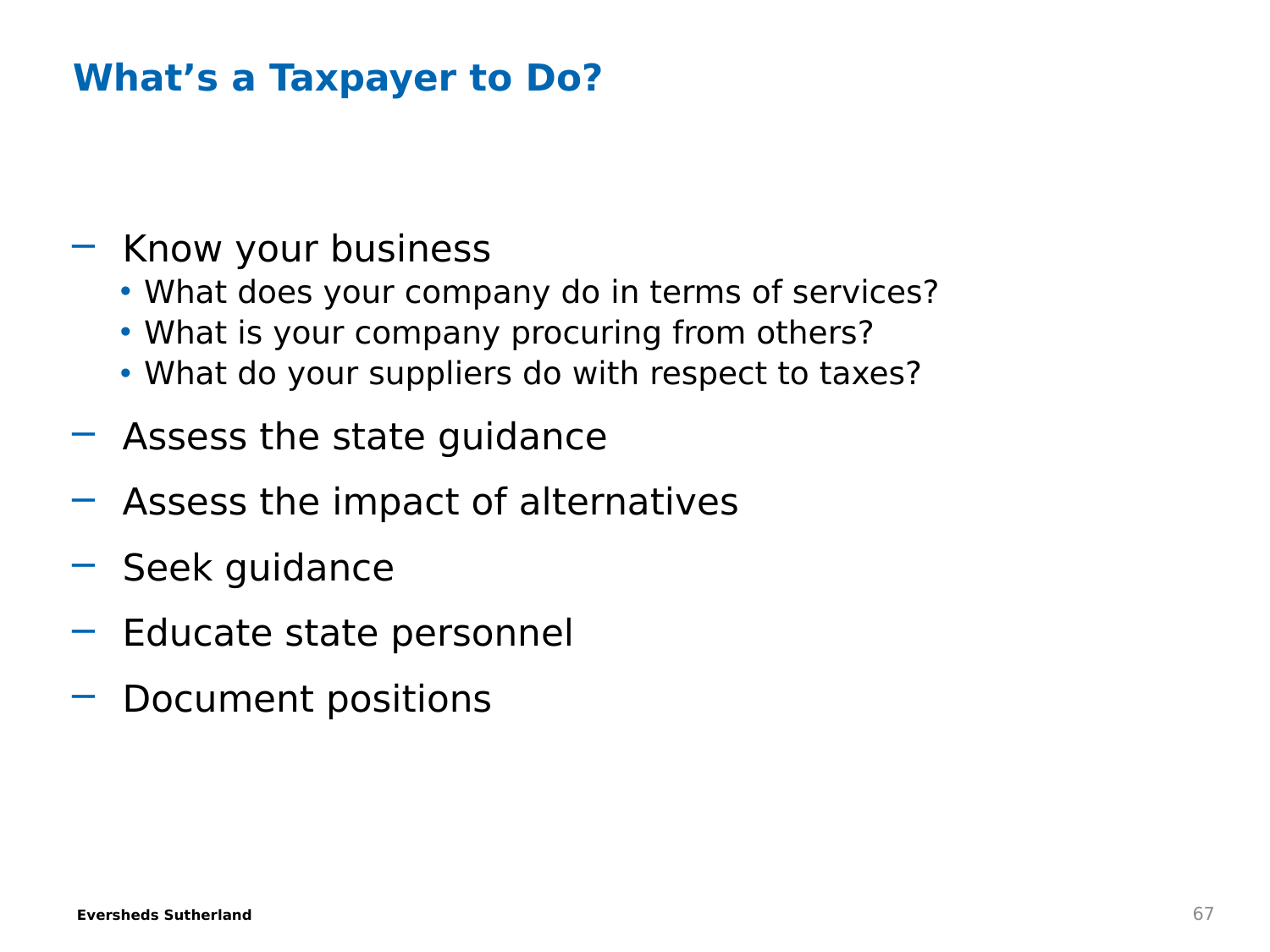

# What’s a Taxpayer to Do?
Know your business
What does your company do in terms of services?
What is your company procuring from others?
What do your suppliers do with respect to taxes?
Assess the state guidance
Assess the impact of alternatives
Seek guidance
Educate state personnel
Document positions
67